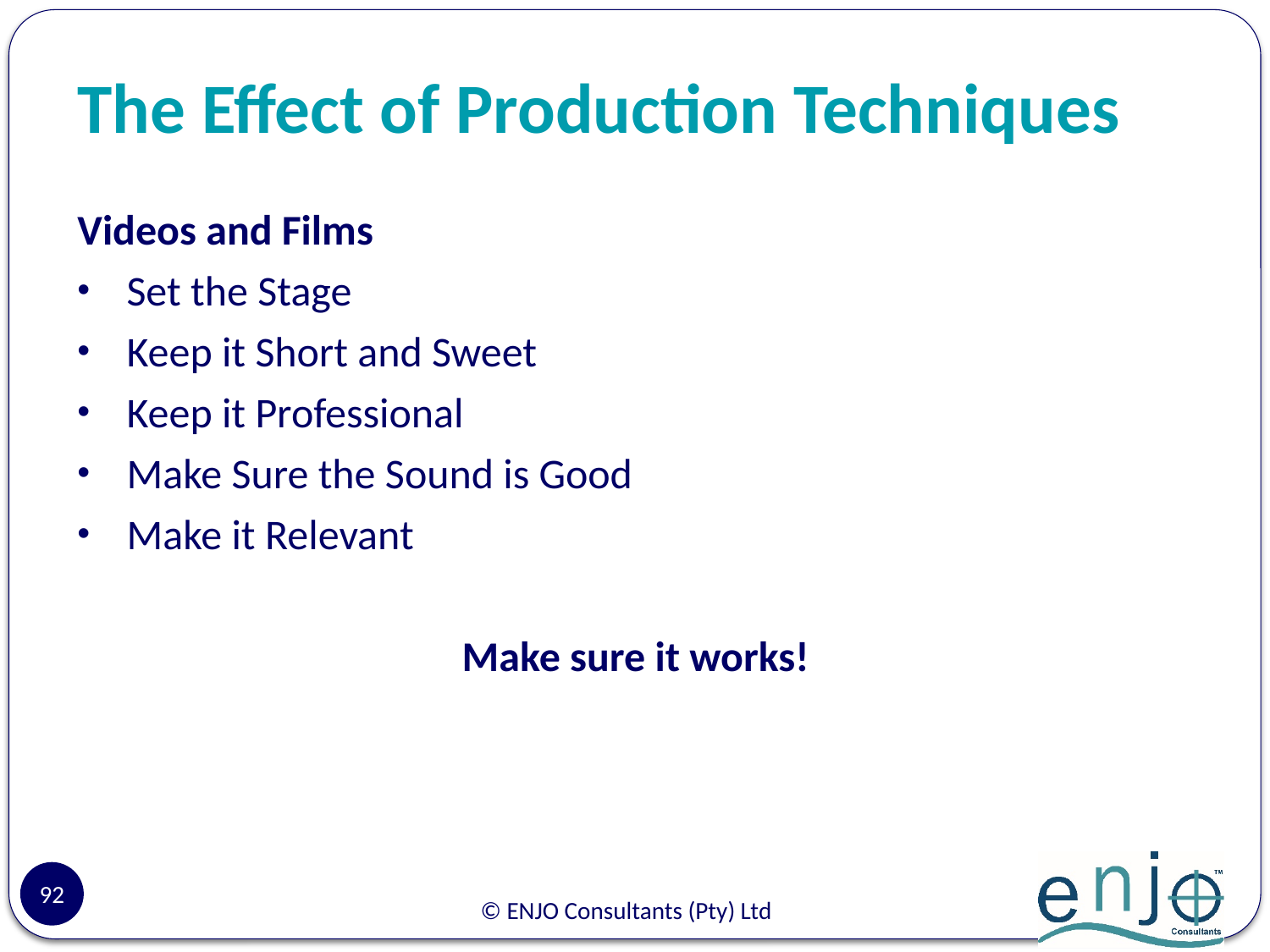

# The Effect of Production Techniques
Videos and Films
Set the Stage
Keep it Short and Sweet
Keep it Professional
Make Sure the Sound is Good
Make it Relevant

Make sure it works!

92
© ENJO Consultants (Pty) Ltd